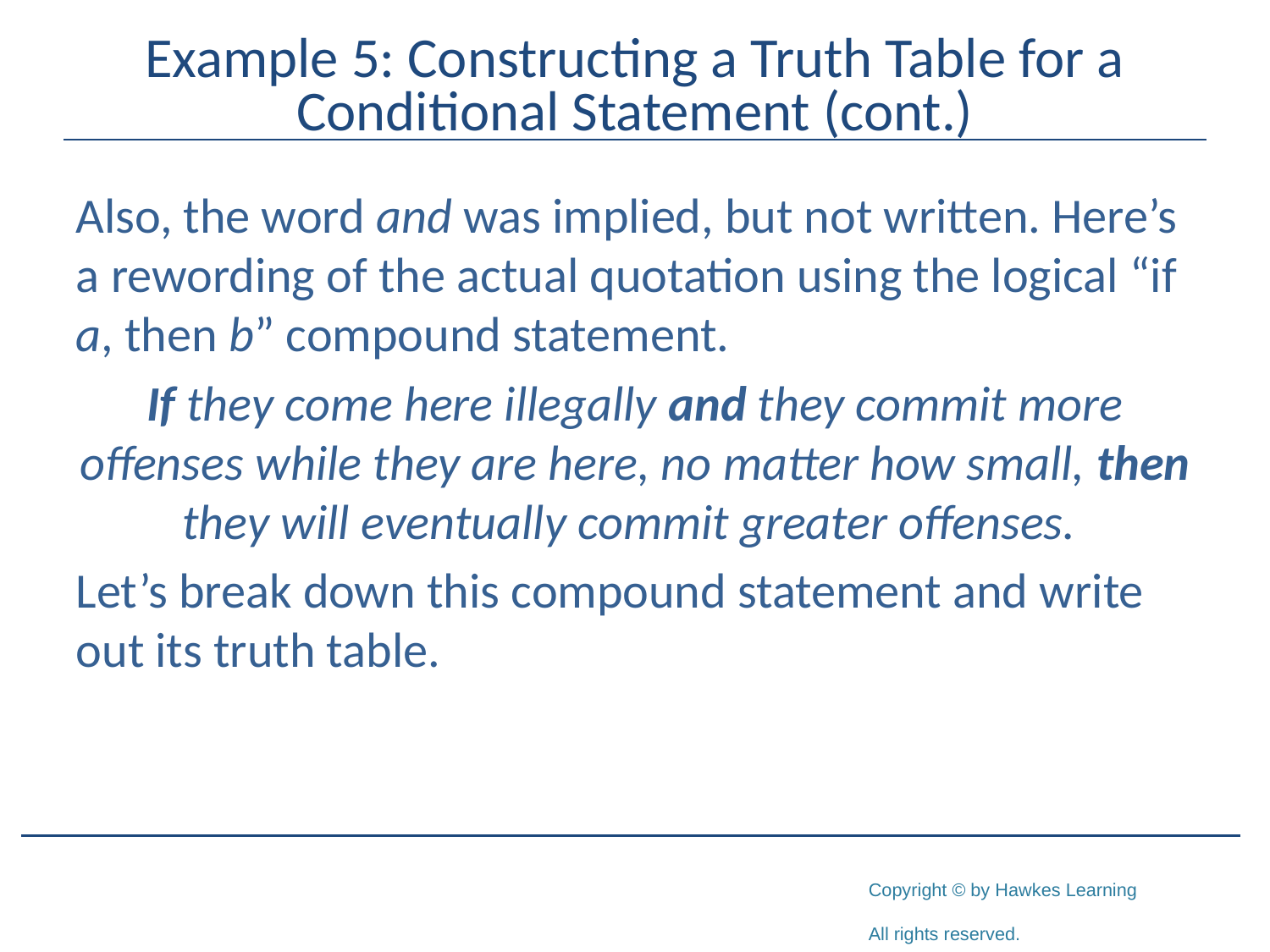

# Example 5: Constructing a Truth Table for a Conditional Statement (cont.)
Also, the word and was implied, but not written. Here’s a rewording of the actual quotation using the logical “if a, then b” compound statement.
If they come here illegally and they commit more offenses while they are here, no matter how small, then they will eventually commit greater offenses.
Let’s break down this compound statement and write out its truth table.